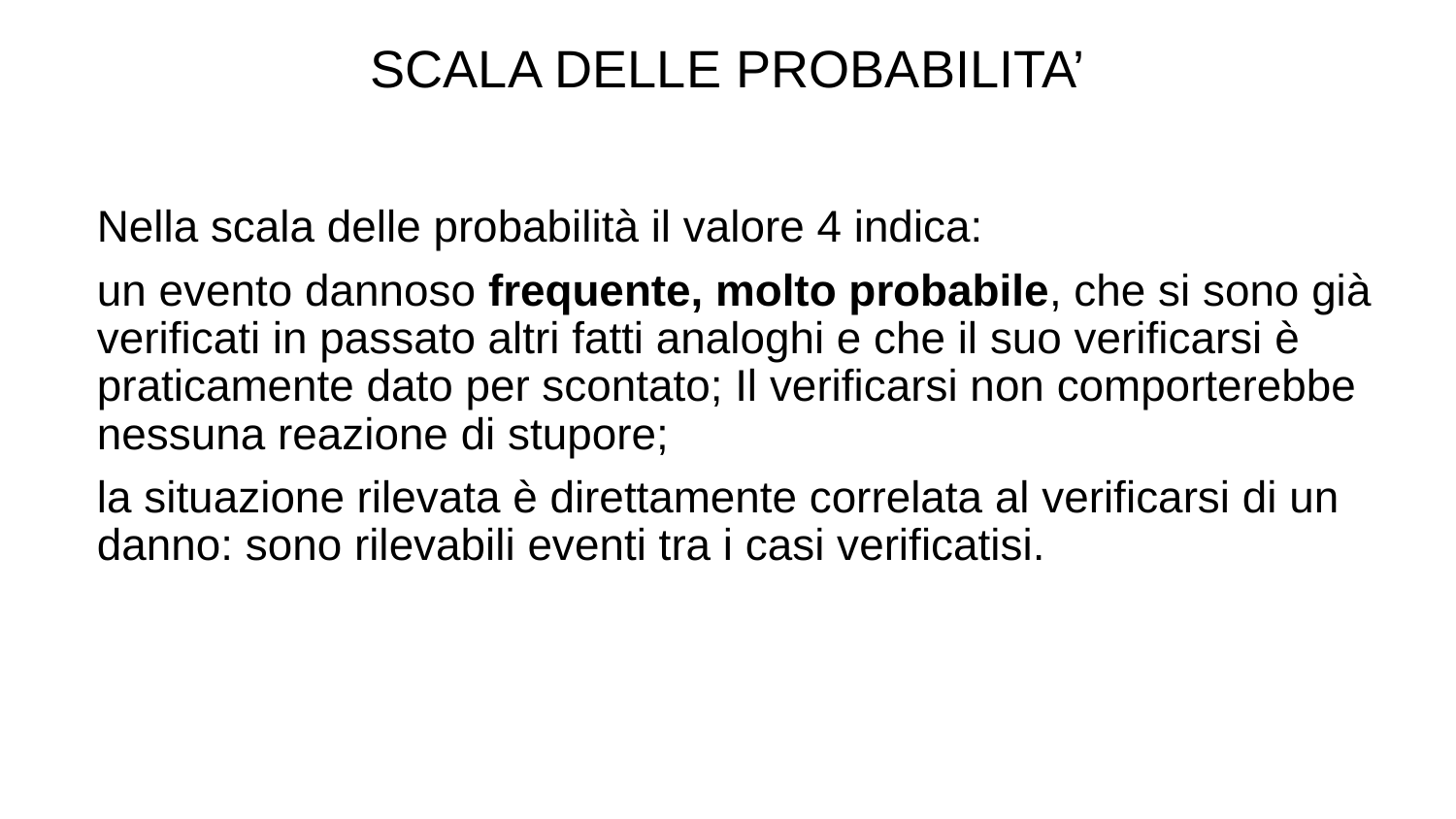

SCALA DELLE PROBABILITA’

Nella scala delle probabilità il valore 4 indica:
un evento dannoso frequente, molto probabile, che si sono già verificati in passato altri fatti analoghi e che il suo verificarsi è praticamente dato per scontato; Il verificarsi non comporterebbe nessuna reazione di stupore;
la situazione rilevata è direttamente correlata al verificarsi di un danno: sono rilevabili eventi tra i casi verificatisi.